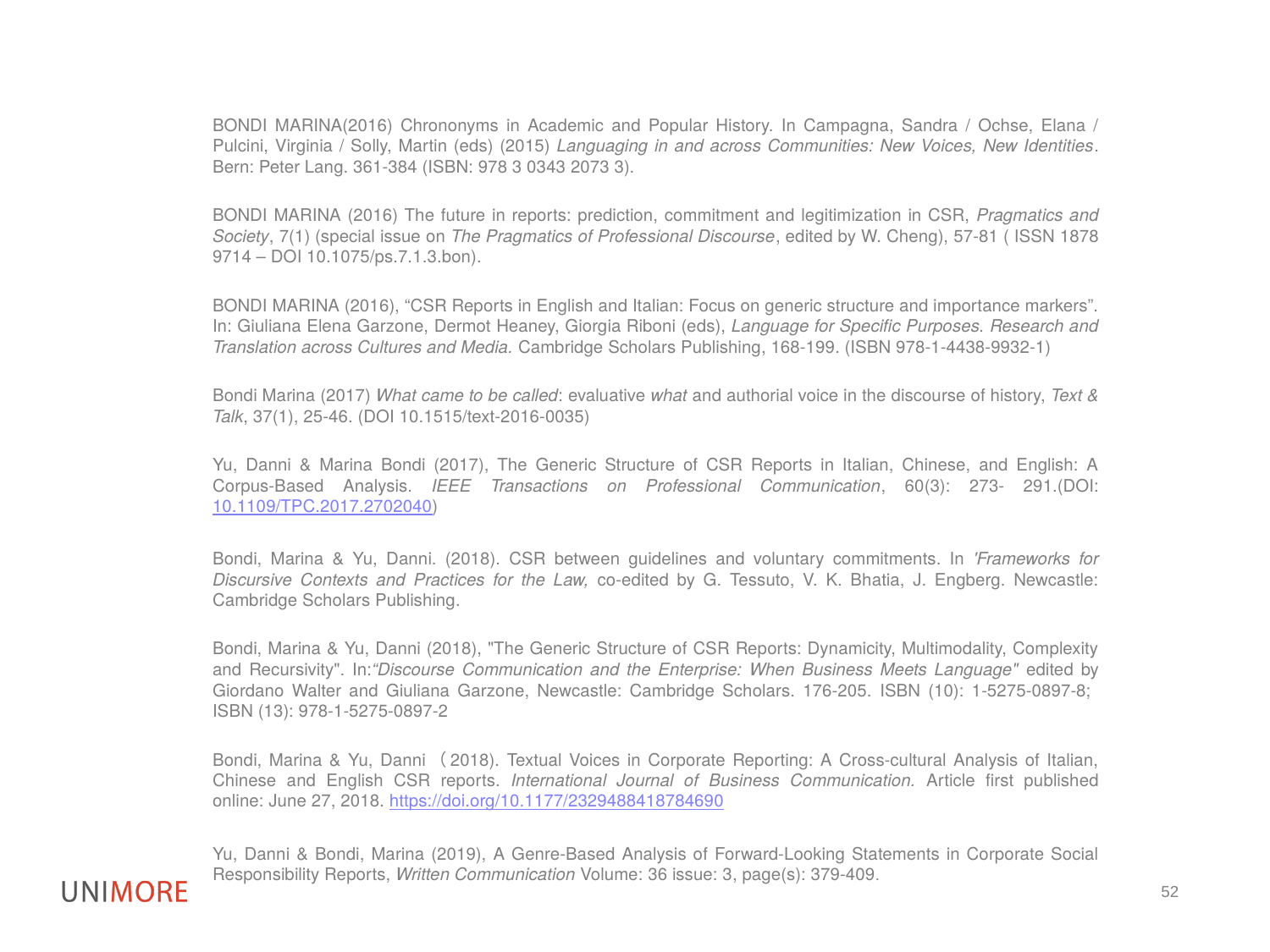

Bondi Marina(2016) Chrononyms in Academic and Popular History. In Campagna, Sandra / Ochse, Elana / Pulcini, Virginia / Solly, Martin (eds) (2015) Languaging in and across Communities: New Voices, New Identities. Bern: Peter Lang. 361-384 (ISBN: 978 3 0343 2073 3).

Bondi Marina (2016) The future in reports: prediction, commitment and legitimization in CSR, Pragmatics and Society, 7(1) (special issue on The Pragmatics of Professional Discourse, edited by W. Cheng), 57-81 ( ISSN 1878 9714 – DOI 10.1075/ps.7.1.3.bon).

Bondi Marina (2016), “CSR Reports in English and Italian: Focus on generic structure and importance markers”. In: Giuliana Elena Garzone, Dermot Heaney, Giorgia Riboni (eds), Language for Specific Purposes. Research and Translation across Cultures and Media. Cambridge Scholars Publishing, 168-199. (ISBN 978-1-4438-9932-1)

Bondi Marina (2017) What came to be called: evaluative what and authorial voice in the discourse of history, Text & Talk, 37(1), 25-46. (DOI 10.1515/text-2016-0035)

Yu, Danni & Marina Bondi (2017), The Generic Structure of CSR Reports in Italian, Chinese, and English: A Corpus-Based Analysis. IEEE Transactions on Professional Communication, 60(3): 273- 291.(DOI:10.1109/TPC.2017.2702040)

Bondi, Marina & Yu, Danni. (2018). CSR between guidelines and voluntary commitments. In 'Frameworks for Discursive Contexts and Practices for the Law, co-edited by G. Tessuto, V. K. Bhatia, J. Engberg. Newcastle: Cambridge Scholars Publishing.

Bondi, Marina & Yu, Danni (2018), "The Generic Structure of CSR Reports: Dynamicity, Multimodality, Complexity and Recursivity". In:“Discourse Communication and the Enterprise: When Business Meets Language" edited by Giordano Walter and Giuliana Garzone, Newcastle: Cambridge Scholars. 176-205. ISBN (10): 1-5275-0897-8;  ISBN (13): 978-1-5275-0897-2

Bondi, Marina & Yu, Danni（2018). Textual Voices in Corporate Reporting: A Cross-cultural Analysis of Italian, Chinese and English CSR reports. International Journal of Business Communication. Article first published online: June 27, 2018. https://doi.org/10.1177/2329488418784690

Yu, Danni & Bondi, Marina (2019), A Genre-Based Analysis of Forward-Looking Statements in Corporate Social Responsibility Reports, Written Communication Volume: 36 issue: 3, page(s): 379-409.
52